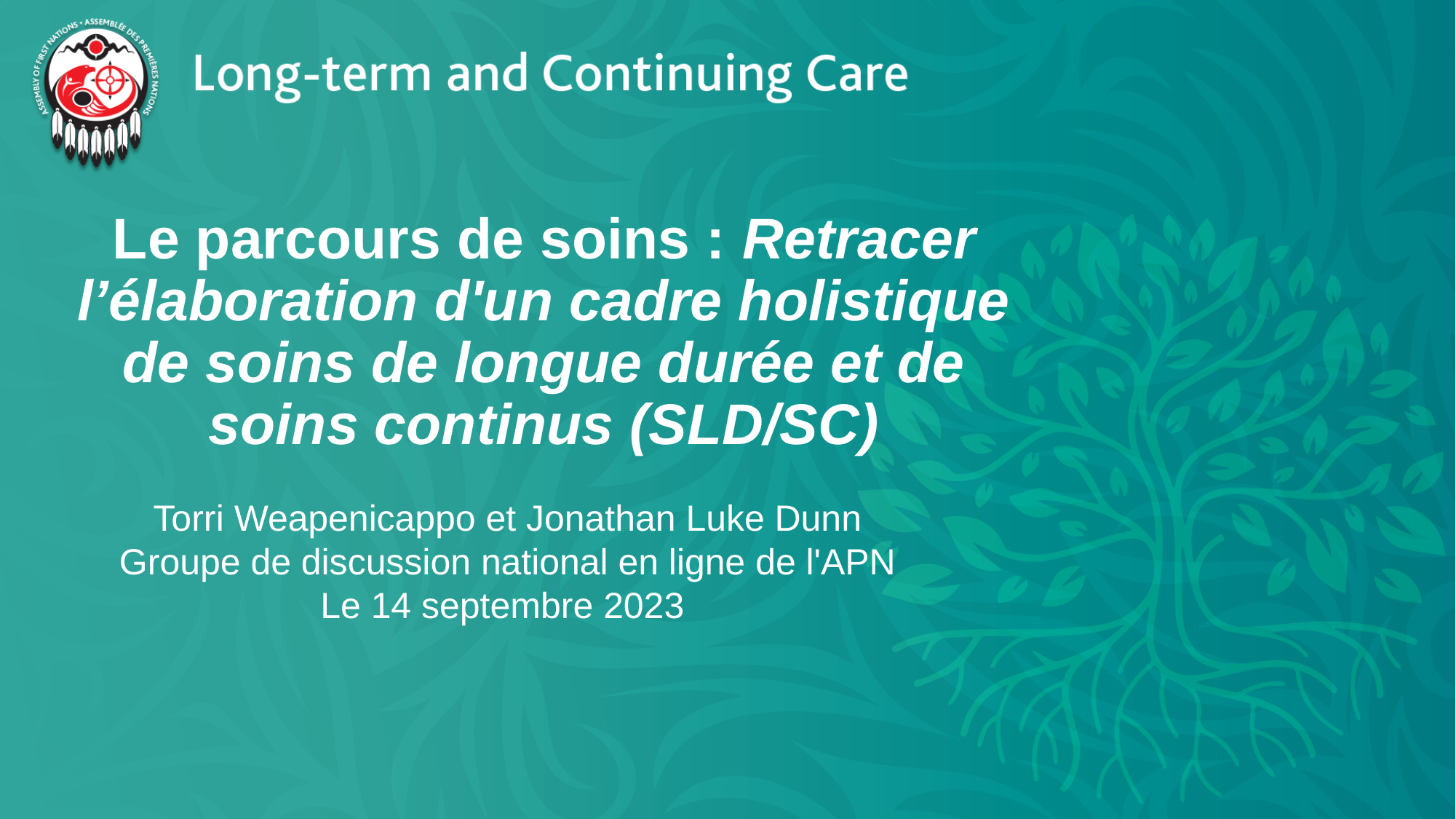

# Le parcours de soins : Retracer l’élaboration d'un cadre holistique de soins de longue durée et de soins continus (SLD/SC)
Torri Weapenicappo et Jonathan Luke Dunn
Groupe de discussion national en ligne de l'APN
Le 14 septembre 2023